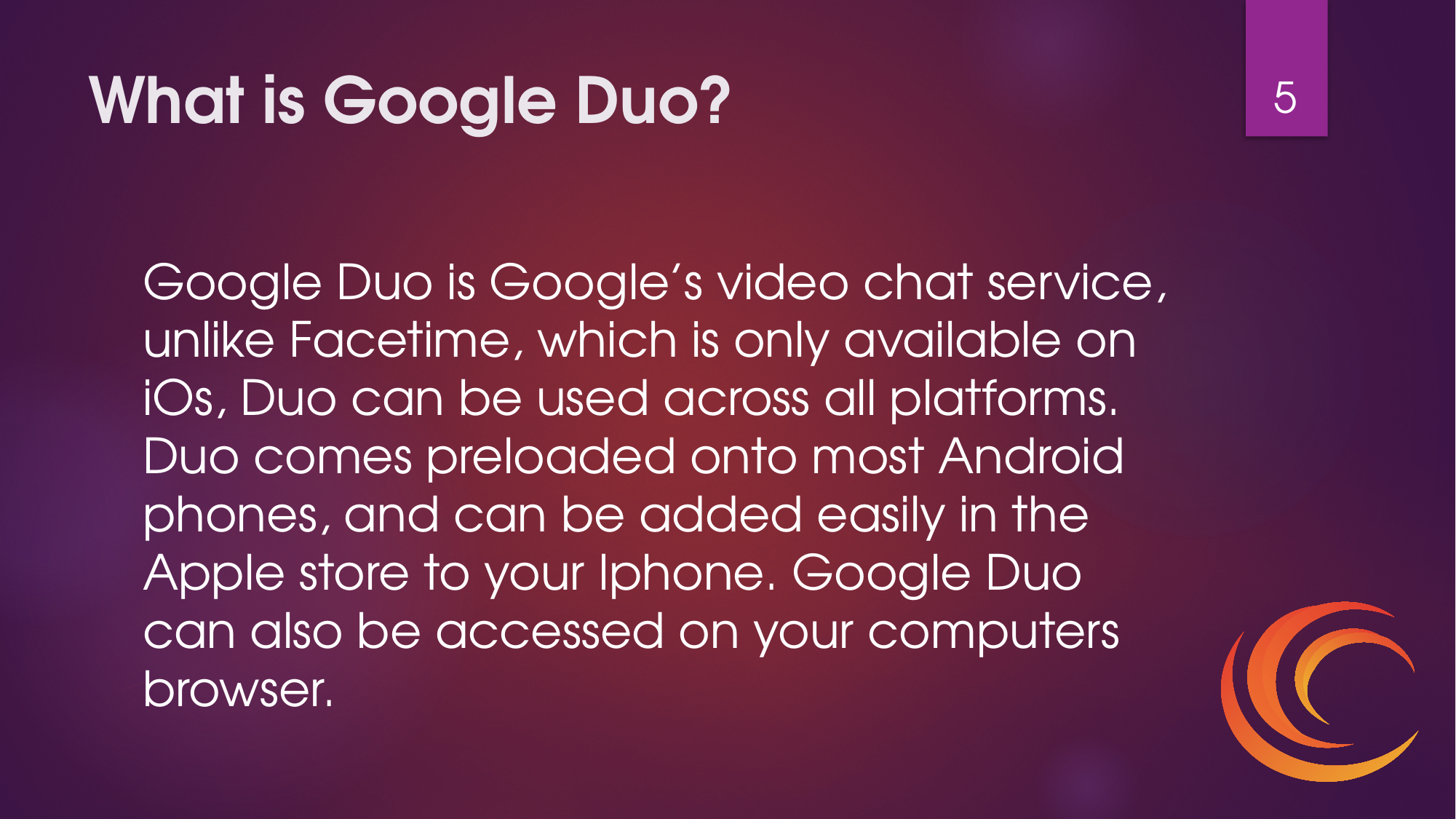

5
# What is Google Duo?
Google Duo is Google’s video chat service, unlike Facetime, which is only available on iOs, Duo can be used across all platforms. Duo comes preloaded onto most Android phones, and can be added easily in the Apple store to your Iphone. Google Duo can also be accessed on your computers browser.